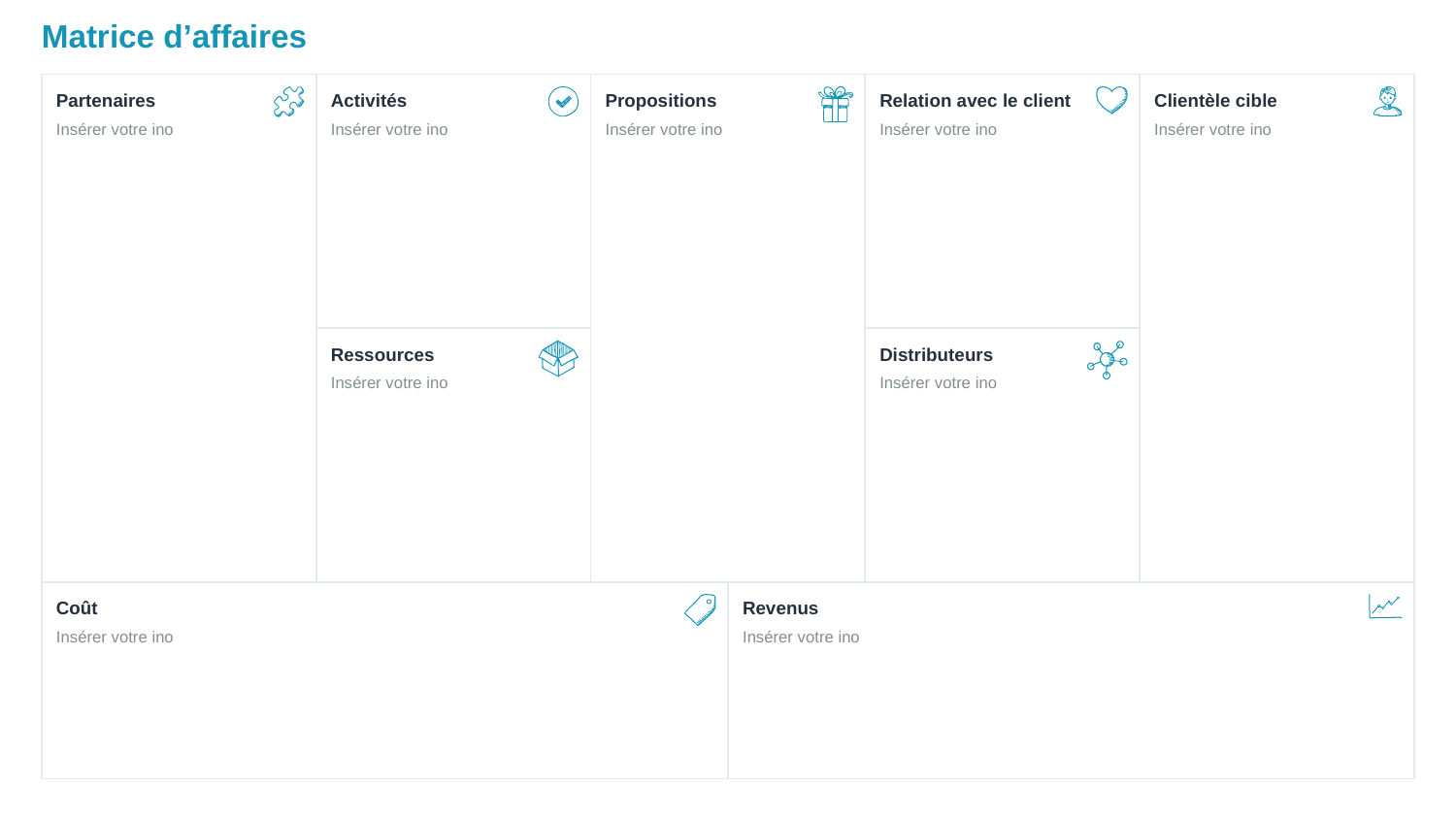

Matrice d’affaires
Partenaires
Insérer votre ino
Activités
Insérer votre ino
Propositions
Insérer votre ino
Relation avec le client
Insérer votre ino
Clientèle cible
Insérer votre ino

Ressources
Insérer votre ino
Distributeurs
Insérer votre ino

Coût
Insérer votre ino
Revenus
Insérer votre ino

113